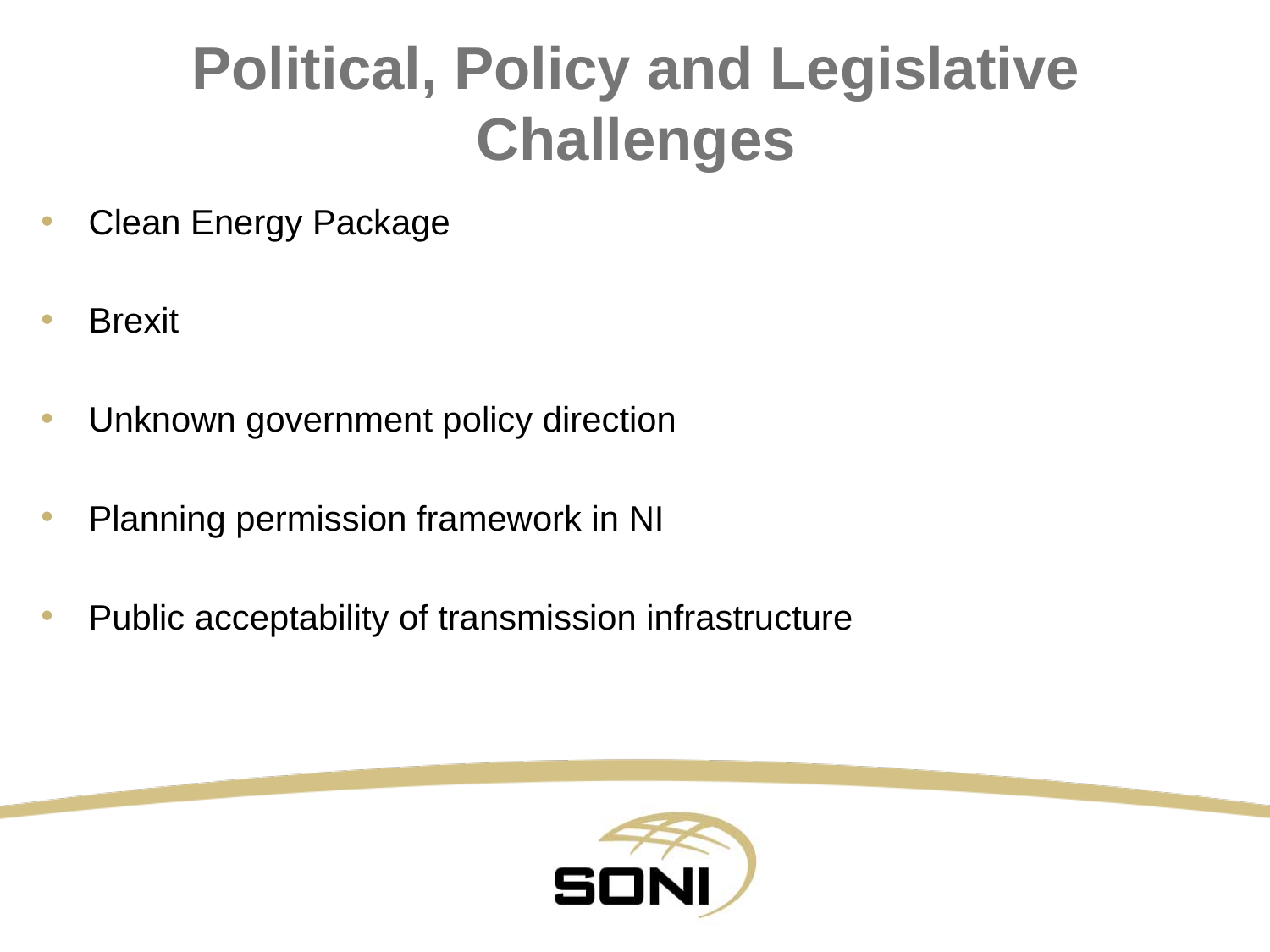

# Political, Policy and Legislative Challenges
Clean Energy Package

Brexit

Unknown government policy direction

Planning permission framework in NI

Public acceptability of transmission infrastructure